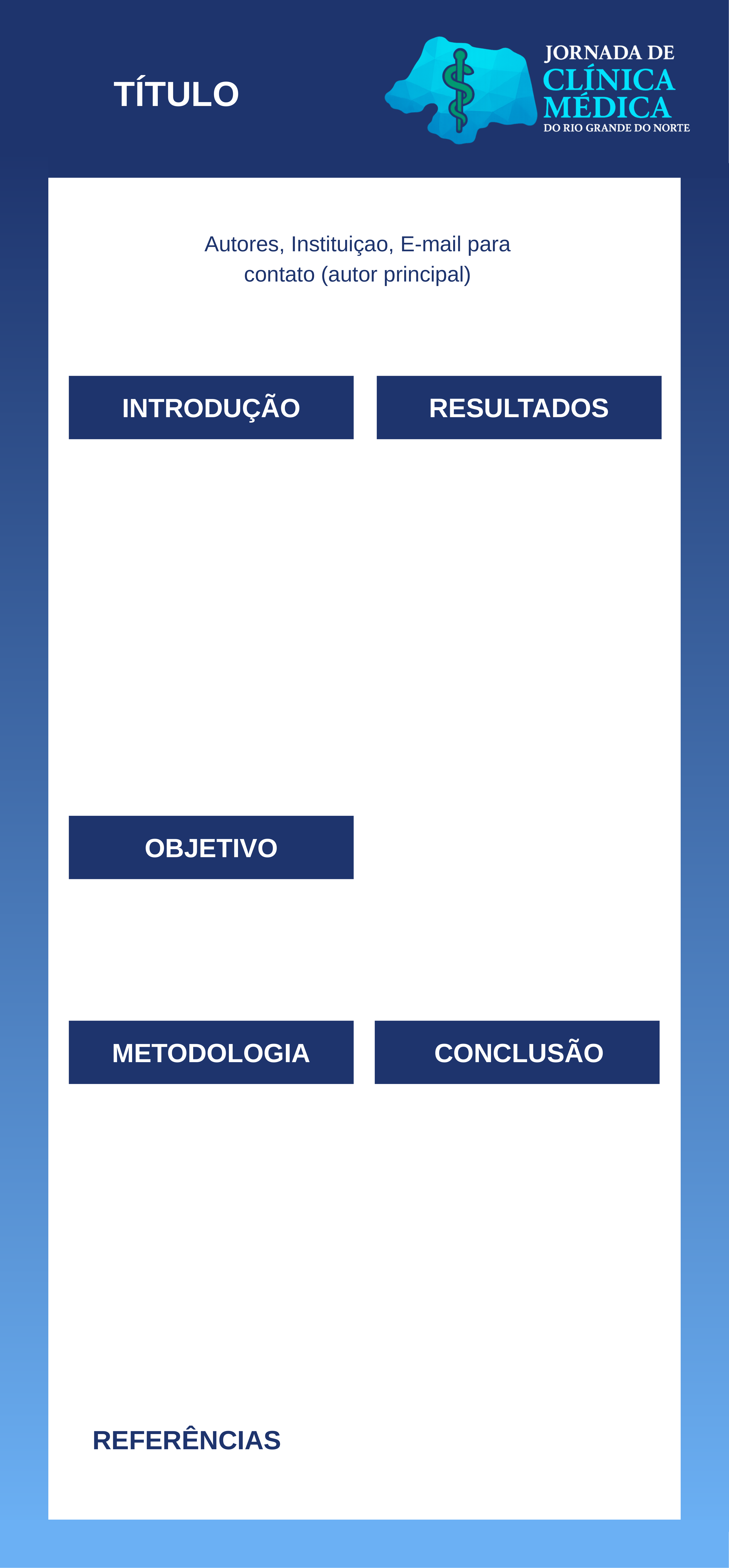

TÍTULO
Autores, Instituiçao, E-mail para contato (autor principal)

RESULTADOS
INTRODUÇÃO

OBJETIVO

METODOLOGIA
CONCLUSÃO
REFERÊNCIAS